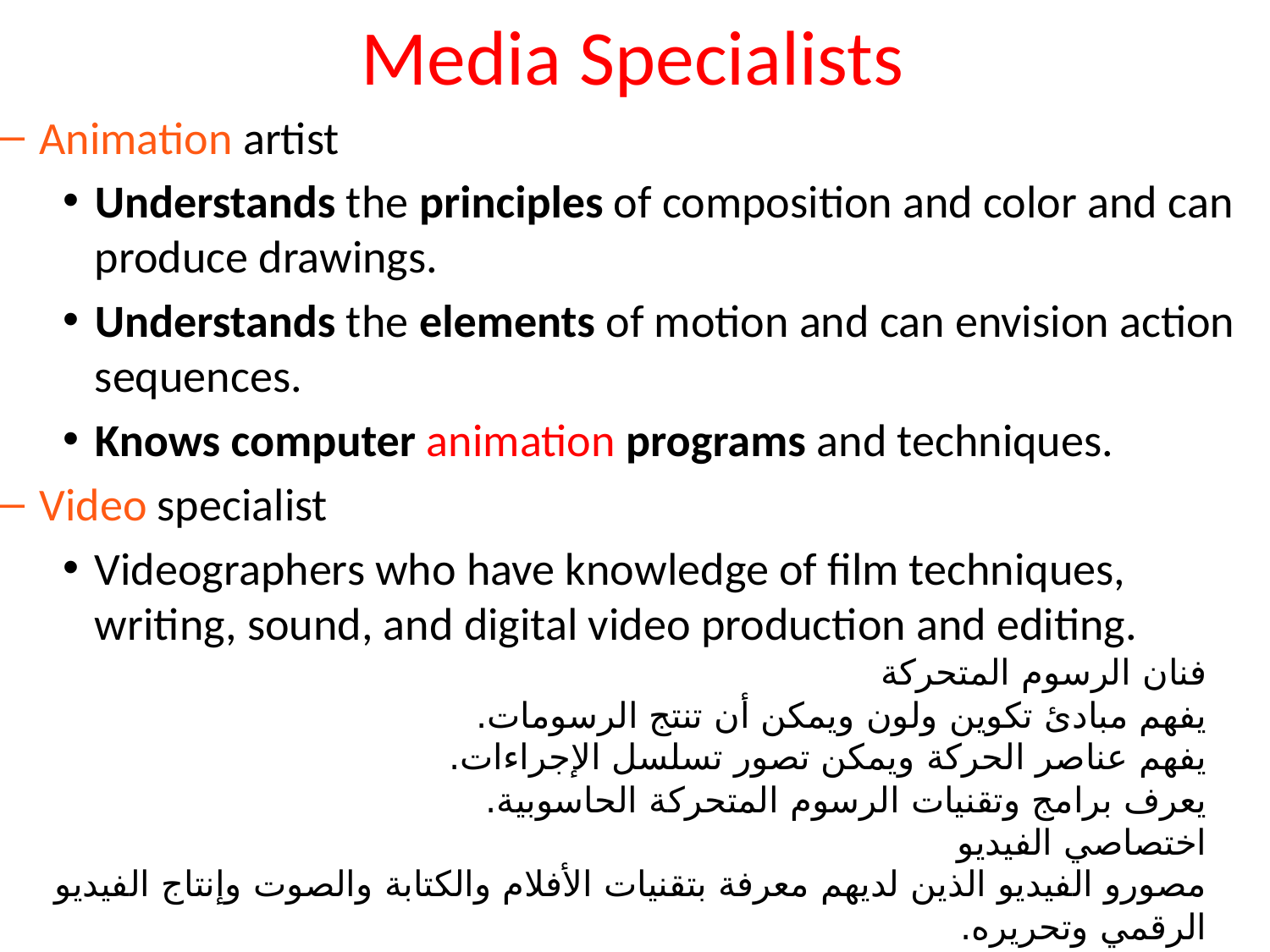

# Media Specialists
Animation artist
Understands the principles of composition and color and can produce drawings.
Understands the elements of motion and can envision action sequences.
Knows computer animation programs and techniques.
Video specialist
Videographers who have knowledge of film techniques, writing, sound, and digital video production and editing.

فنان الرسوم المتحركة
يفهم مبادئ تكوين ولون ويمكن أن تنتج الرسومات.
يفهم عناصر الحركة ويمكن تصور تسلسل الإجراءات.
يعرف برامج وتقنيات الرسوم المتحركة الحاسوبية.
اختصاصي الفيديو
مصورو الفيديو الذين لديهم معرفة بتقنيات الأفلام والكتابة والصوت وإنتاج الفيديو الرقمي وتحريره.
6